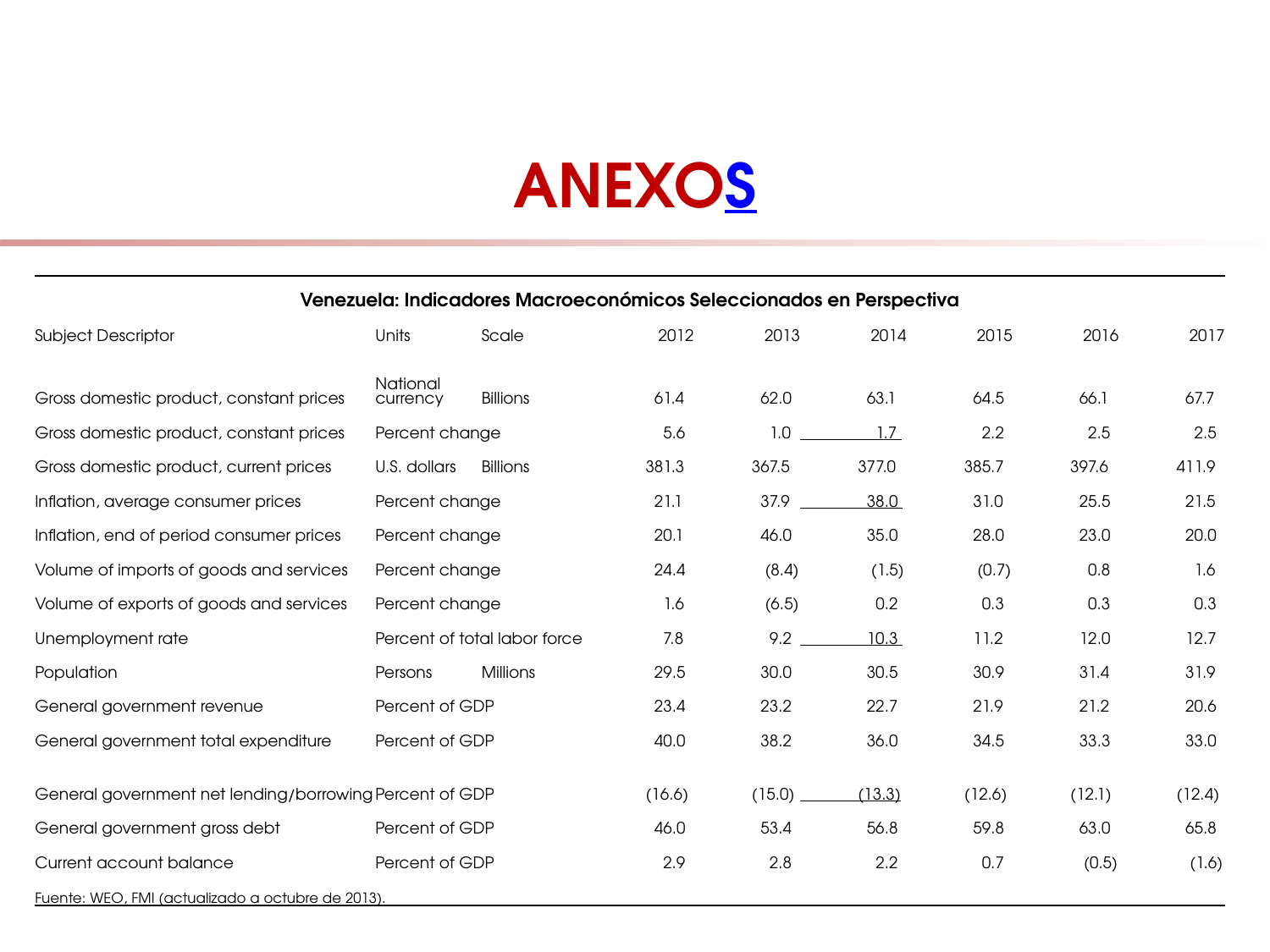

# ANEXOS

| Venezuela: Indicadores Macroeconómicos Seleccionados en Perspectiva |  |  |  |  |  |  |  |  |
| --- | --- | --- | --- | --- | --- | --- | --- | --- |
| Subject Descriptor | Units | Scale | 2012 | 2013 | 2014 | 2015 | 2016 | 2017 |
| Gross domestic product, constant prices | National currency | Billions | 61.4 | 62.0 | 63.1 | 64.5 | 66.1 | 67.7 |
| Gross domestic product, constant prices | Percent change |  | 5.6 | 1.0 | 1.7 | 2.2 | 2.5 | 2.5 |
| Gross domestic product, current prices | U.S. dollars | Billions | 381.3 | 367.5 | 377.0 | 385.7 | 397.6 | 411.9 |
| Inflation, average consumer prices | Percent change |  | 21.1 | 37.9 | 38.0 | 31.0 | 25.5 | 21.5 |
| Inflation, end of period consumer prices | Percent change |  | 20.1 | 46.0 | 35.0 | 28.0 | 23.0 | 20.0 |
| Volume of imports of goods and services | Percent change |  | 24.4 | (8.4) | (1.5) | (0.7) | 0.8 | 1.6 |
| Volume of exports of goods and services | Percent change |  | 1.6 | (6.5) | 0.2 | 0.3 | 0.3 | 0.3 |
| Unemployment rate | Percent of total labor force |  | 7.8 | 9.2 | 10.3 | 11.2 | 12.0 | 12.7 |
| Population | Persons | Millions | 29.5 | 30.0 | 30.5 | 30.9 | 31.4 | 31.9 |
| General government revenue | Percent of GDP |  | 23.4 | 23.2 | 22.7 | 21.9 | 21.2 | 20.6 |
| General government total expenditure | Percent of GDP |  | 40.0 | 38.2 | 36.0 | 34.5 | 33.3 | 33.0 |
| General government net lending/borrowing | Percent of GDP |  | (16.6) | (15.0) | (13.3) | (12.6) | (12.1) | (12.4) |
| General government gross debt | Percent of GDP |  | 46.0 | 53.4 | 56.8 | 59.8 | 63.0 | 65.8 |
| Current account balance | Percent of GDP |  | 2.9 | 2.8 | 2.2 | 0.7 | (0.5) | (1.6) |
| Fuente: WEO, FMI (actualizado a octubre de 2013). |  |  |  |  |  |  |  |  |